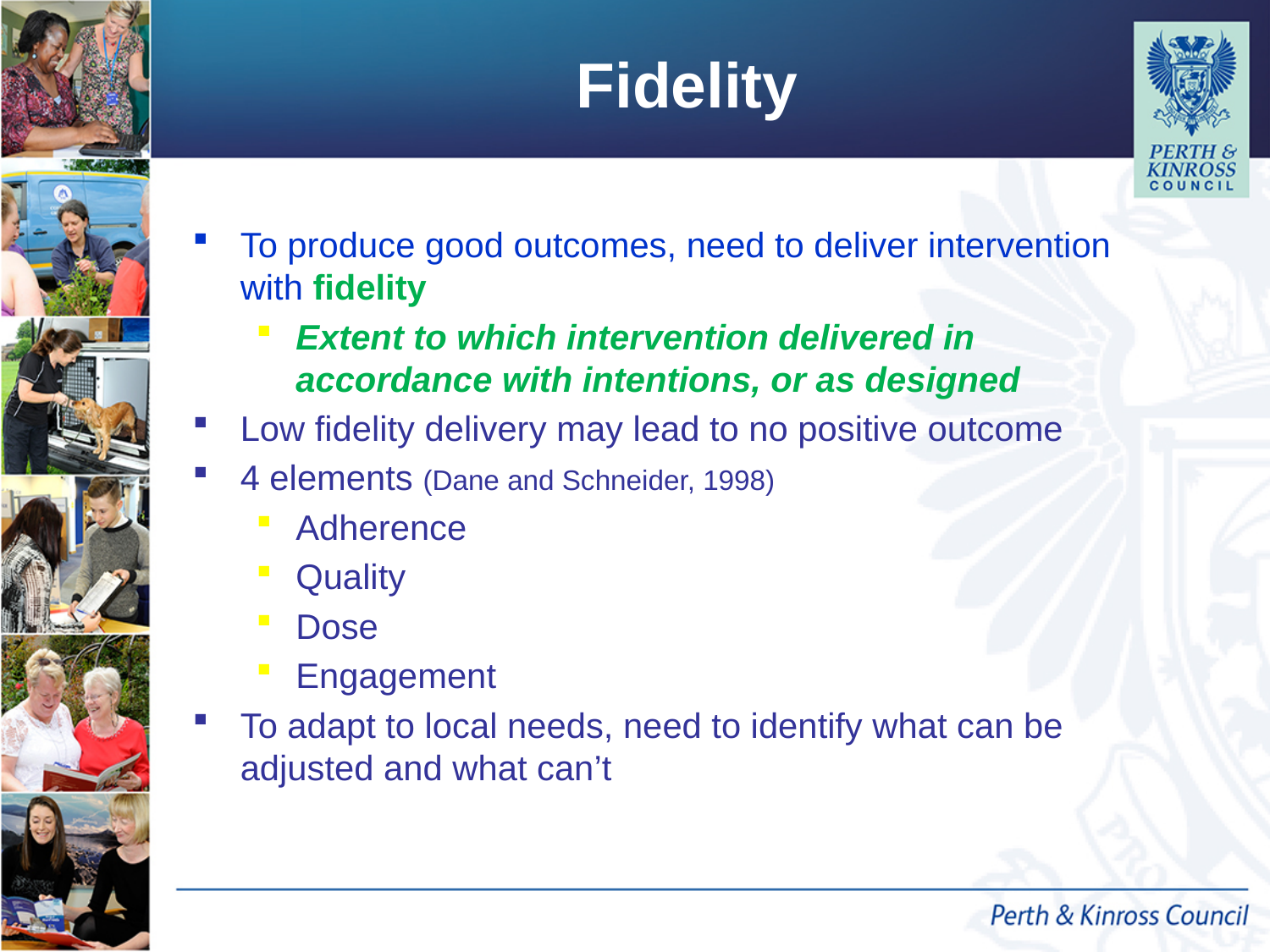

# Fidelity
To produce good outcomes, need to deliver intervention with fidelity
Extent to which intervention delivered in accordance with intentions, or as designed
Low fidelity delivery may lead to no positive outcome
4 elements (Dane and Schneider, 1998)
Adherence
Quality
Dose
Engagement
To adapt to local needs, need to identify what can be adjusted and what can’t